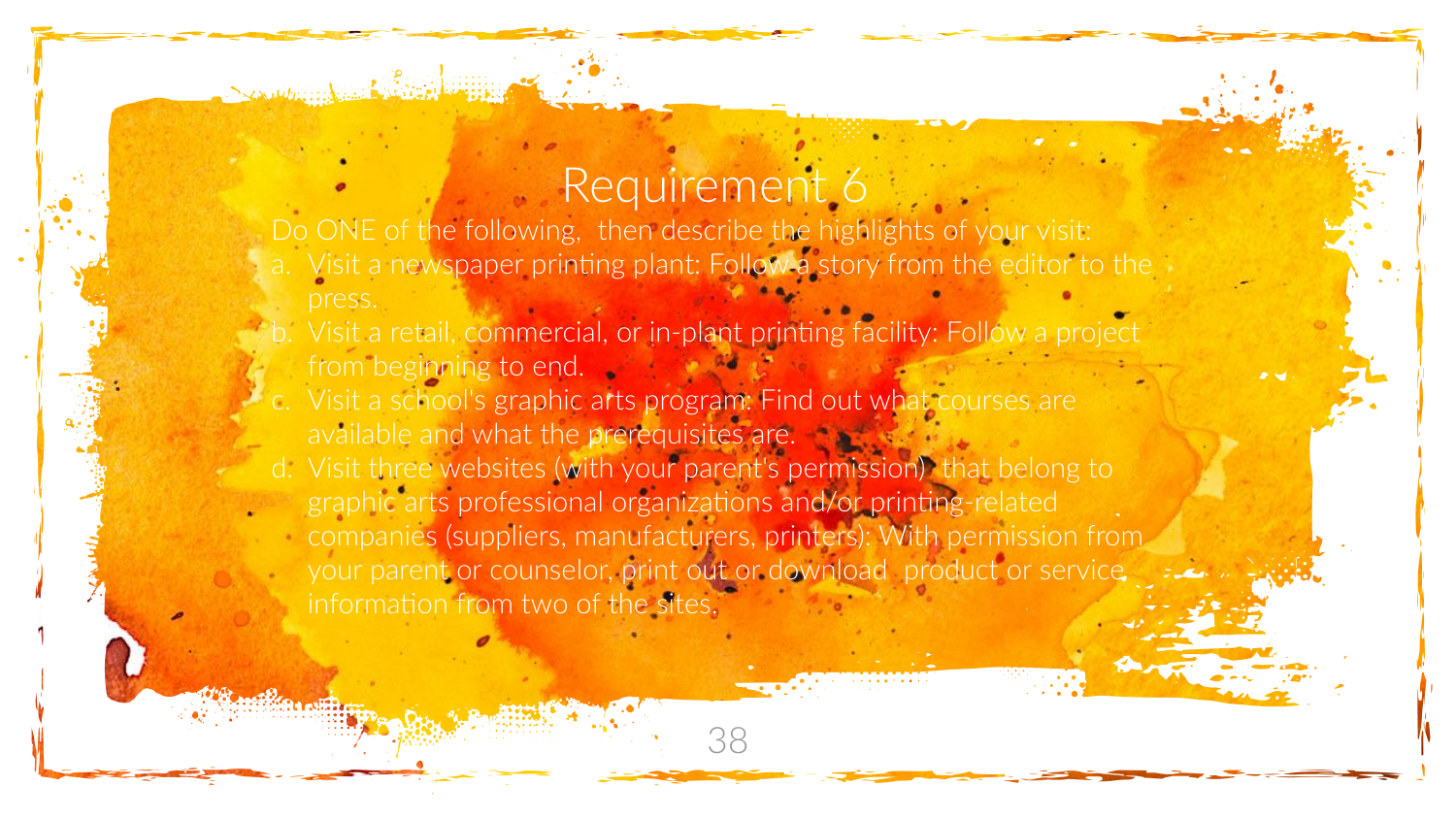

Requirement 6
Do ONE of the following,  then describe the highlights of your visit:
Visit a newspaper printing plant: Follow a story from the editor to the press.
Visit a retail, commercial, or in-plant printing facility: Follow a project  from beginning to end.
Visit a school's graphic arts program: Find out what courses are available and what the prerequisites are.
Visit three websites (with your parent's permission)  that belong to graphic arts professional organizations and/or printing-related companies (suppliers, manufacturers, printers): With permission from your parent or counselor, print out or download  product or service information from two of the sites.

38